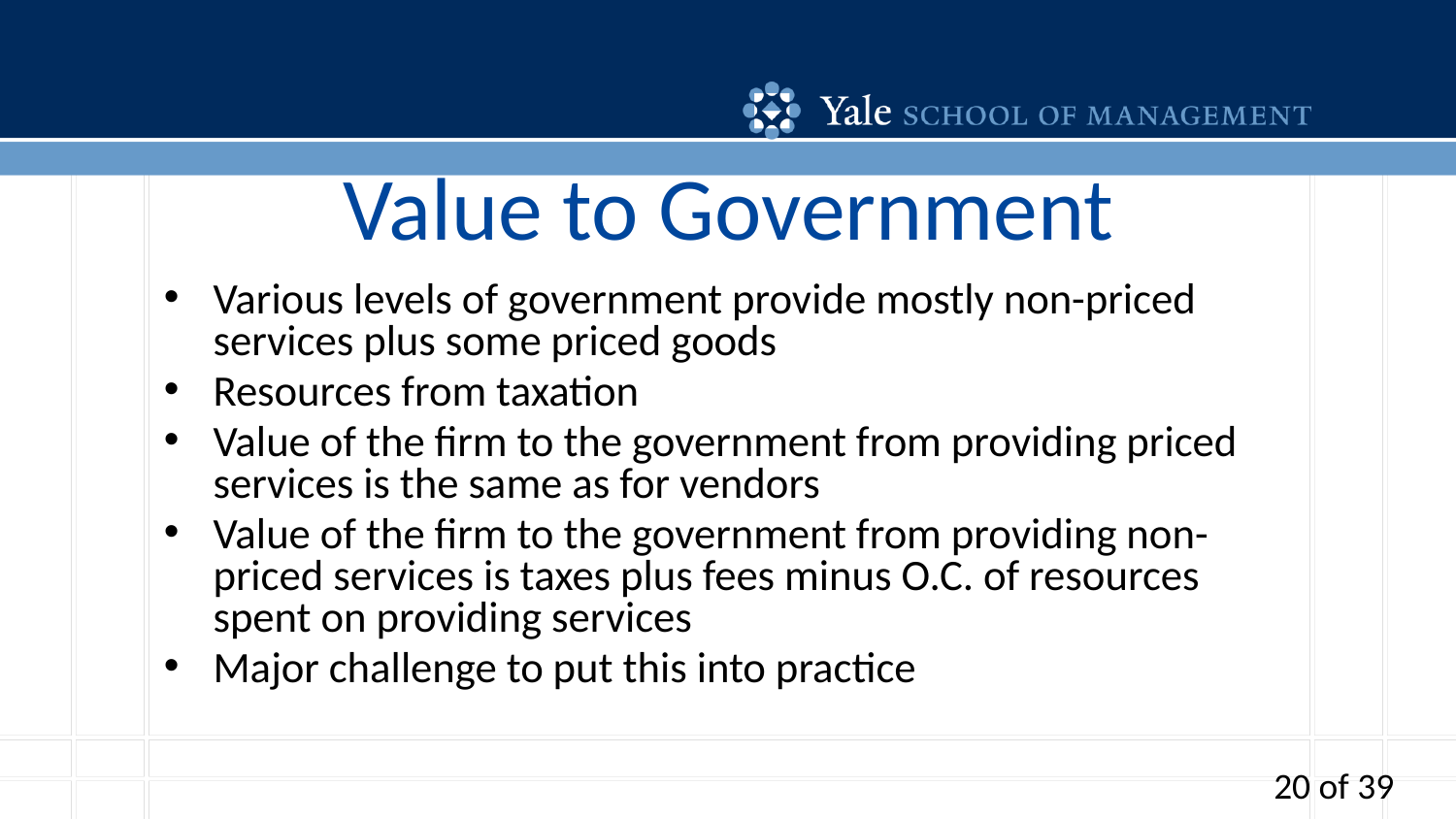

# Value to Government
Various levels of government provide mostly non-priced services plus some priced goods
Resources from taxation
Value of the firm to the government from providing priced services is the same as for vendors
Value of the firm to the government from providing non-priced services is taxes plus fees minus O.C. of resources spent on providing services
Major challenge to put this into practice
20 of 39